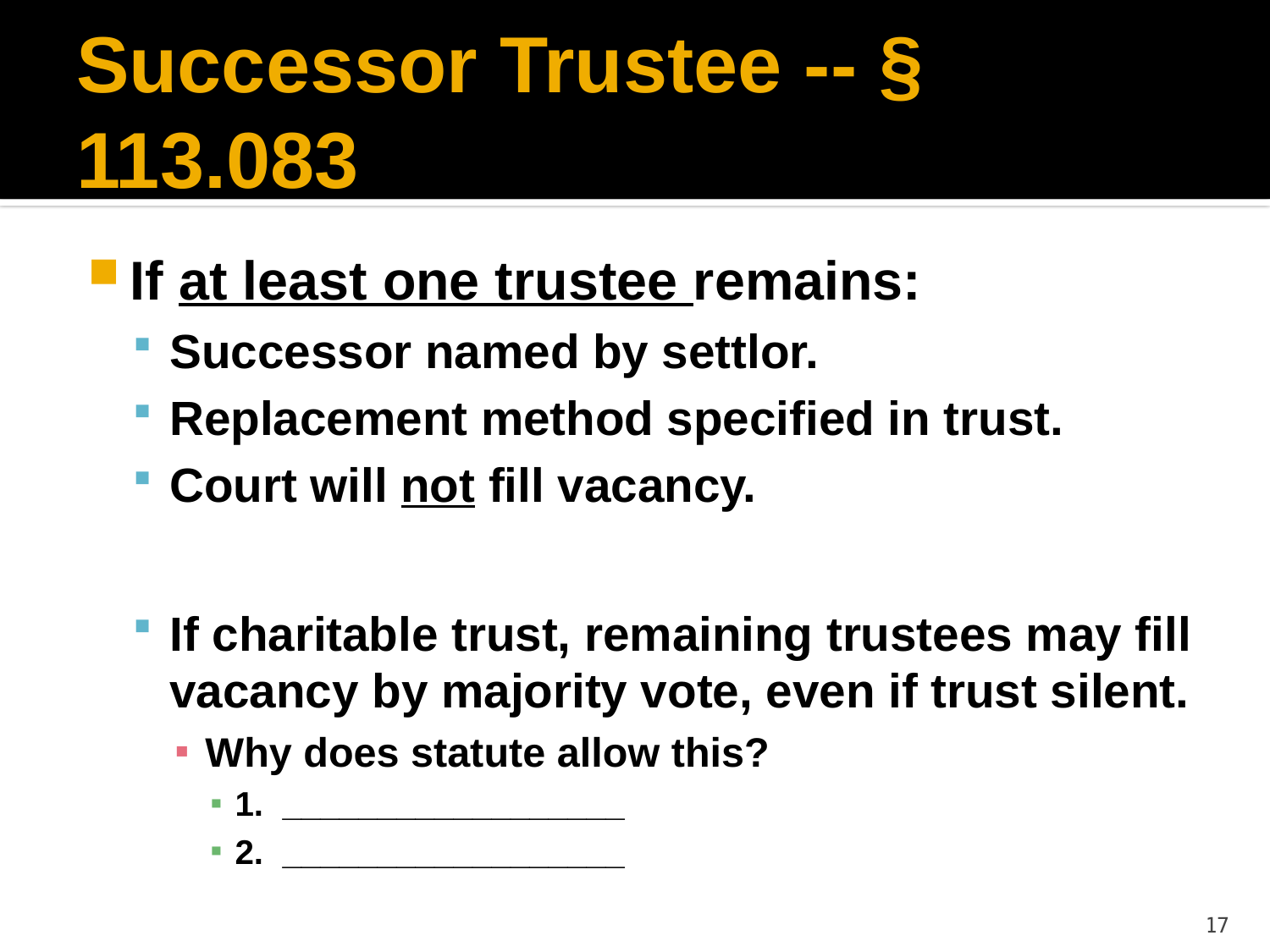

# Successor Trustee -- § 113.083
If at least one trustee remains:
Successor named by settlor.
Replacement method specified in trust.
Court will not fill vacancy.

If charitable trust, remaining trustees may fill vacancy by majority vote, even if trust silent.
Why does statute allow this?
1.  __________________
2.  __________________
17